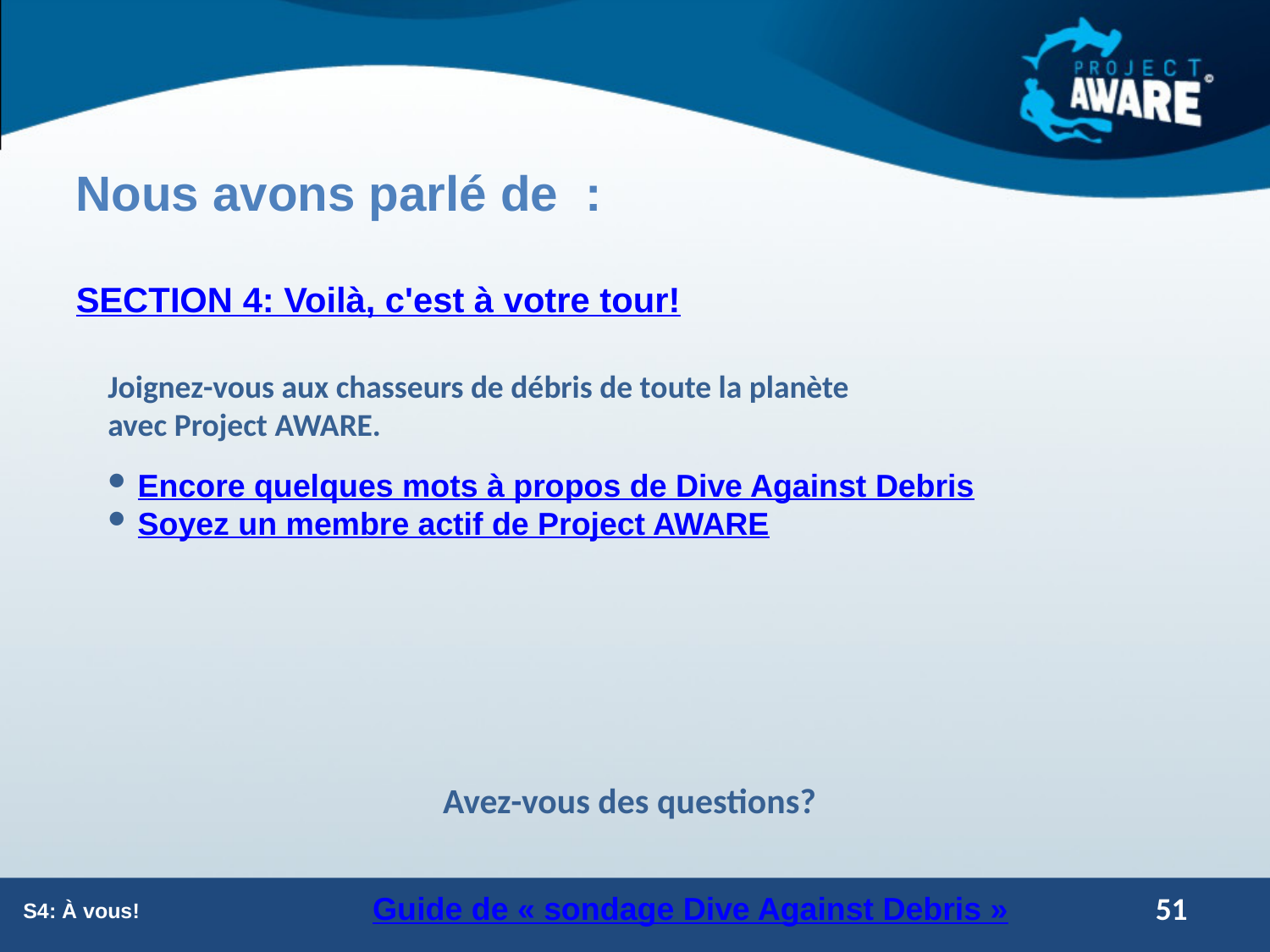

Nous avons parlé de  :
SECTION 4: Voilà, c'est à votre tour!
Joignez-vous aux chasseurs de débris de toute la planète
avec Project AWARE.
Encore quelques mots à propos de Dive Against Debris
Soyez un membre actif de Project AWARE

Avez-vous des questions?

51
Guide de « sondage Dive Against Debris »
S4: À vous!